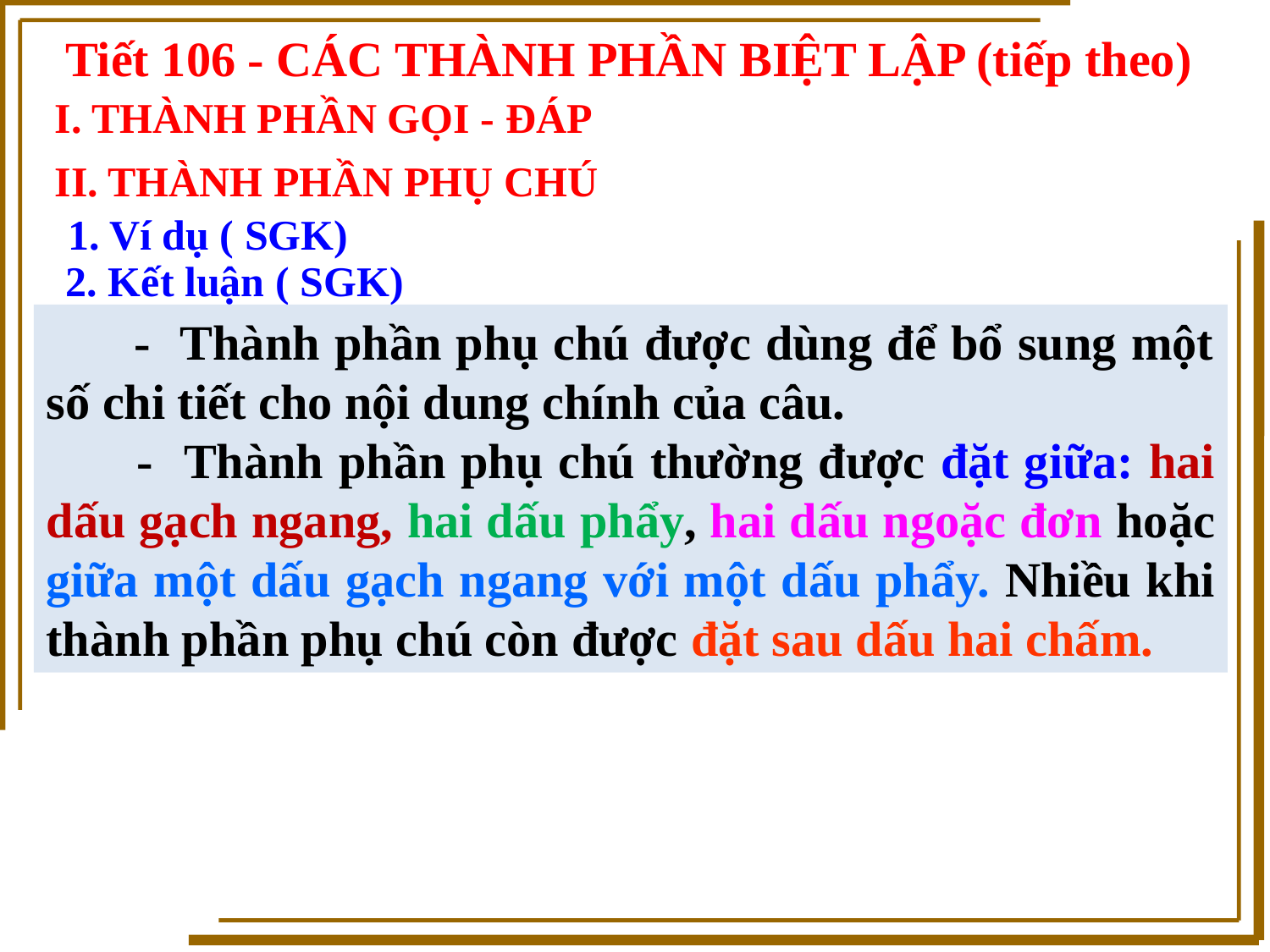

Tiết 106 - CÁC THÀNH PHẦN BIỆT LẬP (tiếp theo)
   I. THÀNH PHẦN GỌI - ĐÁP
    II. THÀNH PHẦN PHỤ CHÚ
 1. Ví dụ ( SGK)

 2. Kết luận ( SGK)
      -  Thành phần phụ chú được dùng để bổ sung một số chi tiết cho nội dung chính của câu.
      -  Thành phần phụ chú thường được đặt giữa: hai dấu gạch ngang, hai dấu phẩy, hai dấu ngoặc đơn hoặc giữa một dấu gạch ngang với một dấu phẩy. Nhiều khi thành phần phụ chú còn được đặt sau dấu hai chấm.